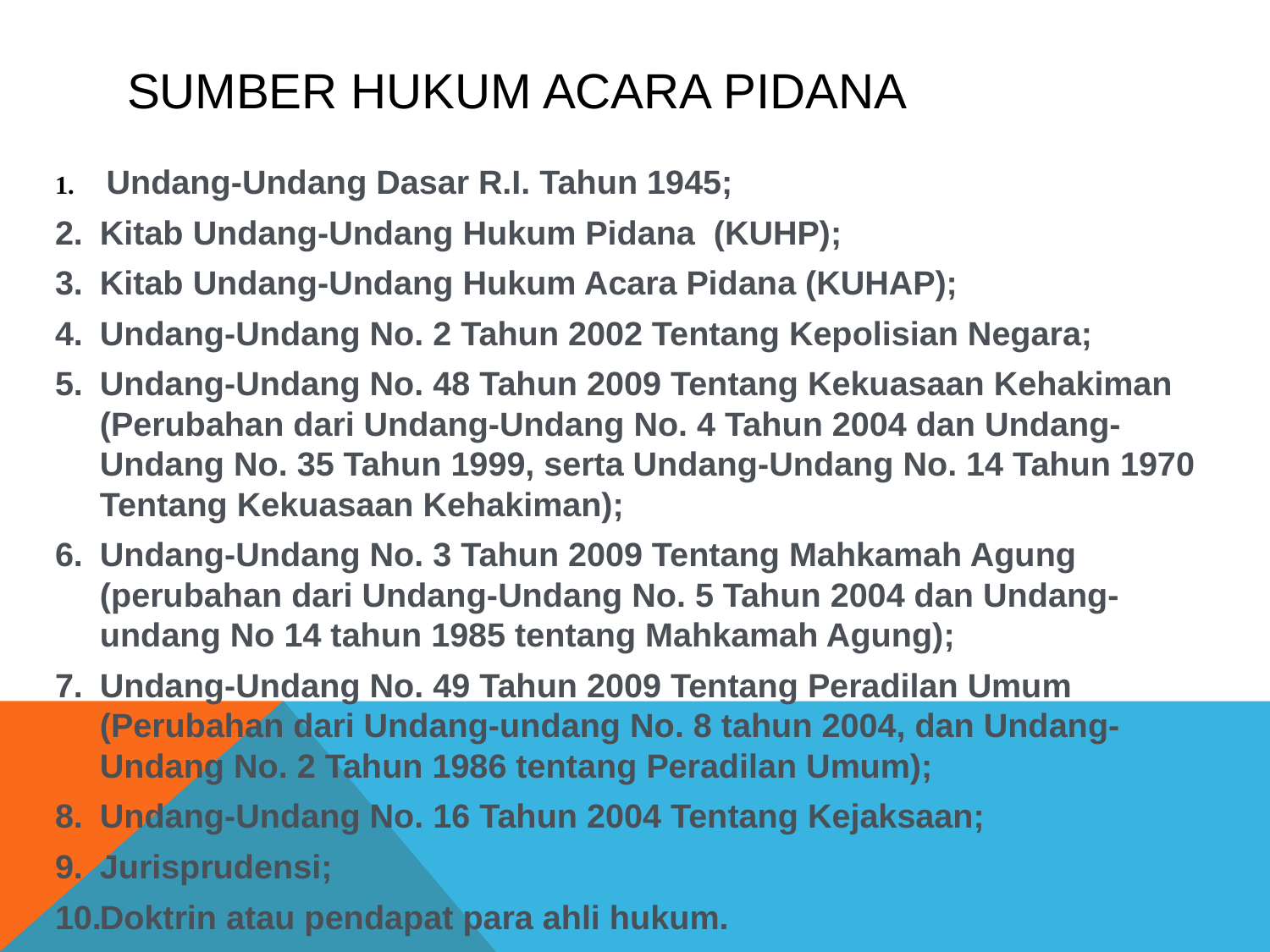

# Sumber Hukum Acara Pidana

 Undang-Undang Dasar R.I. Tahun 1945;
Kitab Undang-Undang Hukum Pidana  (KUHP);
Kitab Undang-Undang Hukum Acara Pidana (KUHAP);
Undang-Undang No. 2 Tahun 2002 Tentang Kepolisian Negara;
Undang-Undang No. 48 Tahun 2009 Tentang Kekuasaan Kehakiman (Perubahan dari Undang-Undang No. 4 Tahun 2004 dan Undang-Undang No. 35 Tahun 1999, serta Undang-Undang No. 14 Tahun 1970 Tentang Kekuasaan Kehakiman);
Undang-Undang No. 3 Tahun 2009 Tentang Mahkamah Agung (perubahan dari Undang-Undang No. 5 Tahun 2004 dan Undang-undang No 14 tahun 1985 tentang Mahkamah Agung);
Undang-Undang No. 49 Tahun 2009 Tentang Peradilan Umum (Perubahan dari Undang-undang No. 8 tahun 2004, dan Undang-Undang No. 2 Tahun 1986 tentang Peradilan Umum);
Undang-Undang No. 16 Tahun 2004 Tentang Kejaksaan;
Jurisprudensi;
Doktrin atau pendapat para ahli hukum.